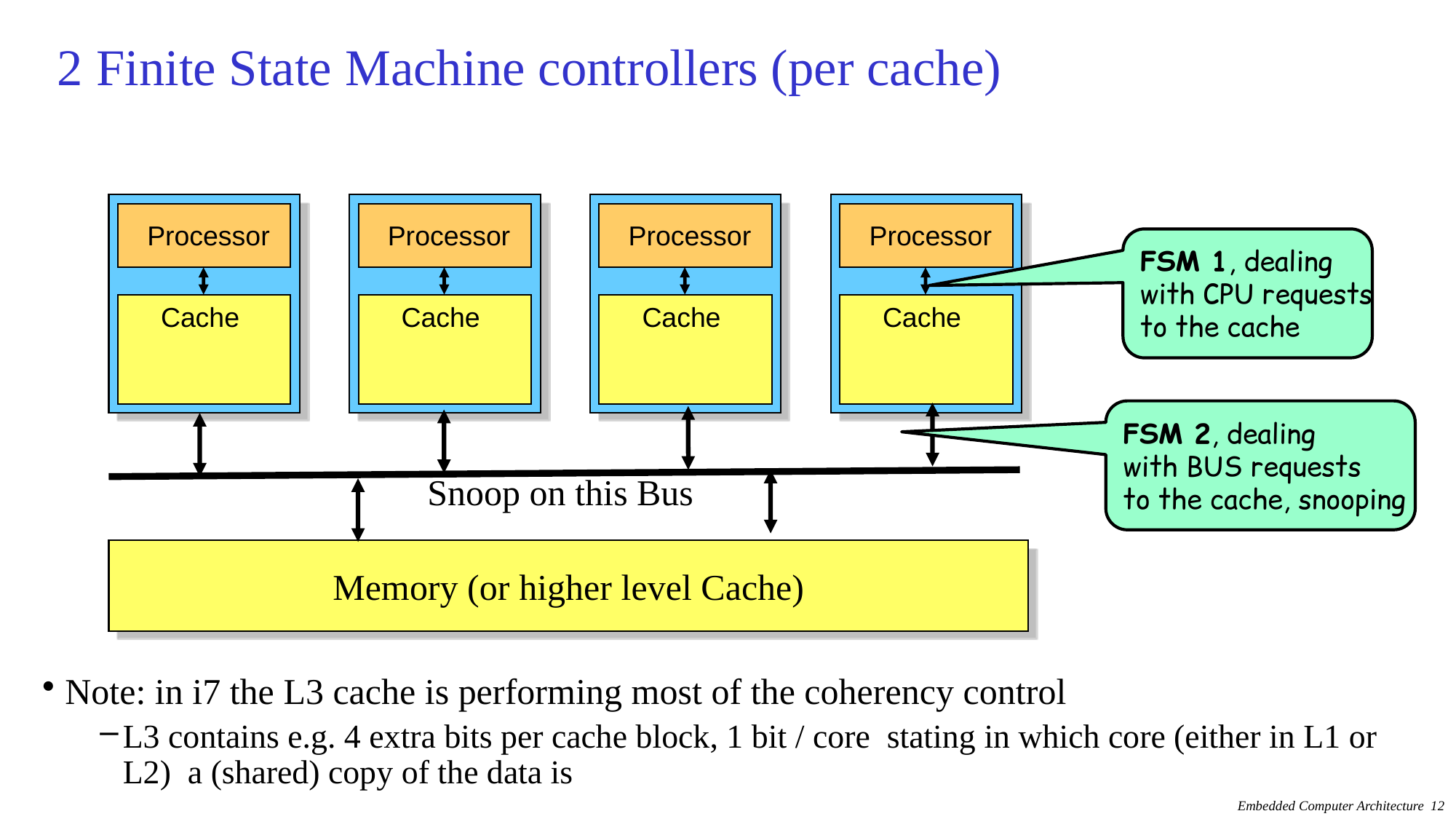

# 2 Finite State Machine controllers (per cache)

Processor

Cache

Processor

Cache

Processor

Cache

Processor

Cache

Snoop on this Bus

Memory (or higher level Cache)
FSM 1, dealing
with CPU requests
to the cache
FSM 2, dealing
with BUS requests
to the cache, snooping
Note: in i7 the L3 cache is performing most of the coherency control
L3 contains e.g. 4 extra bits per cache block, 1 bit / core  stating in which core (either in L1 or L2)  a (shared) copy of the data is